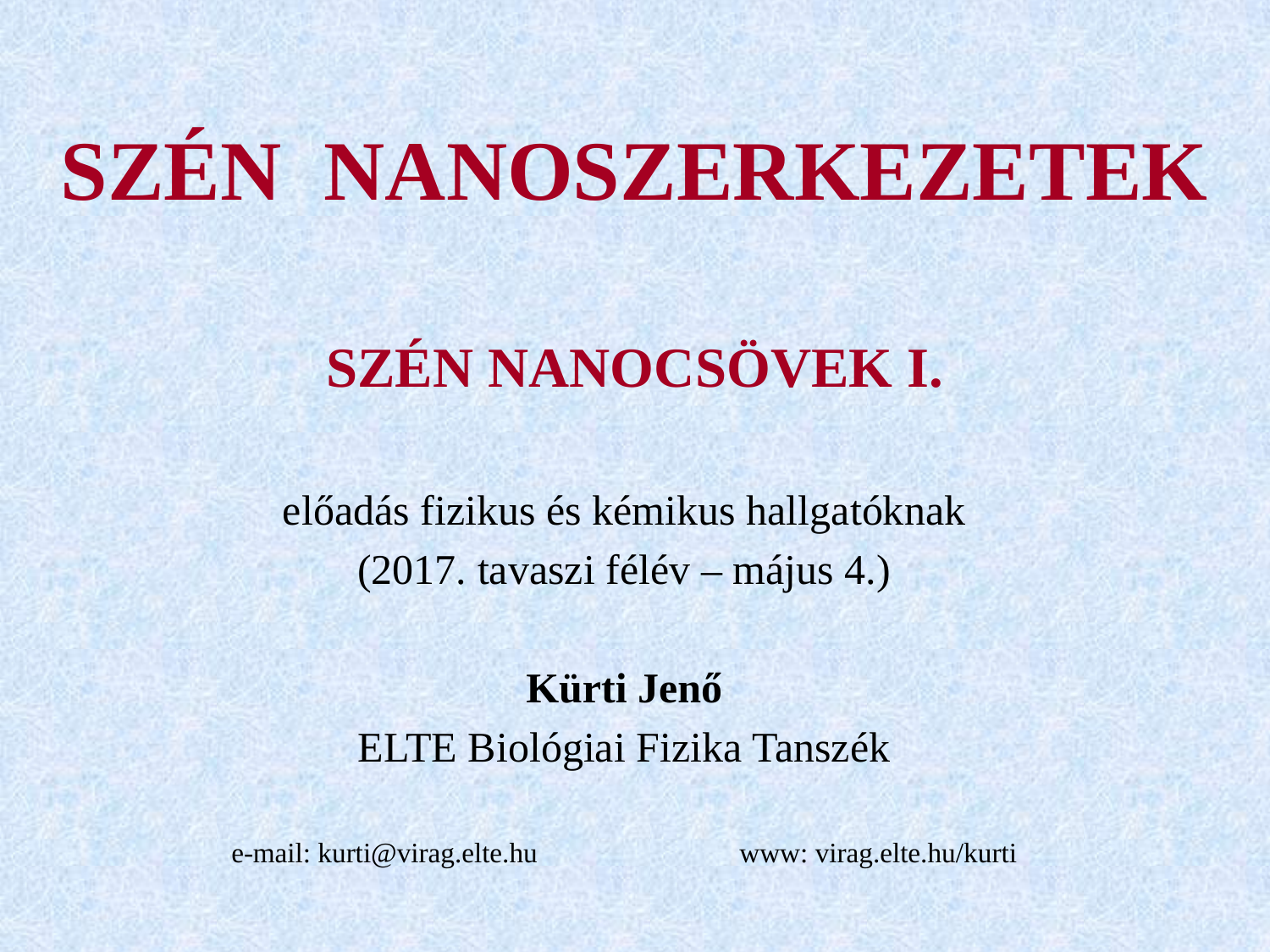

# SZÉN  NANOSZERKEZETEK SZÉN NANOCSÖVEK I.
előadás fizikus és kémikus hallgatóknak
(2017. tavaszi félév – május 4.)

Kürti Jenő
ELTE Biológiai Fizika Tanszék

e-mail: kurti@virag.elte.hu		www: virag.elte.hu/kurti